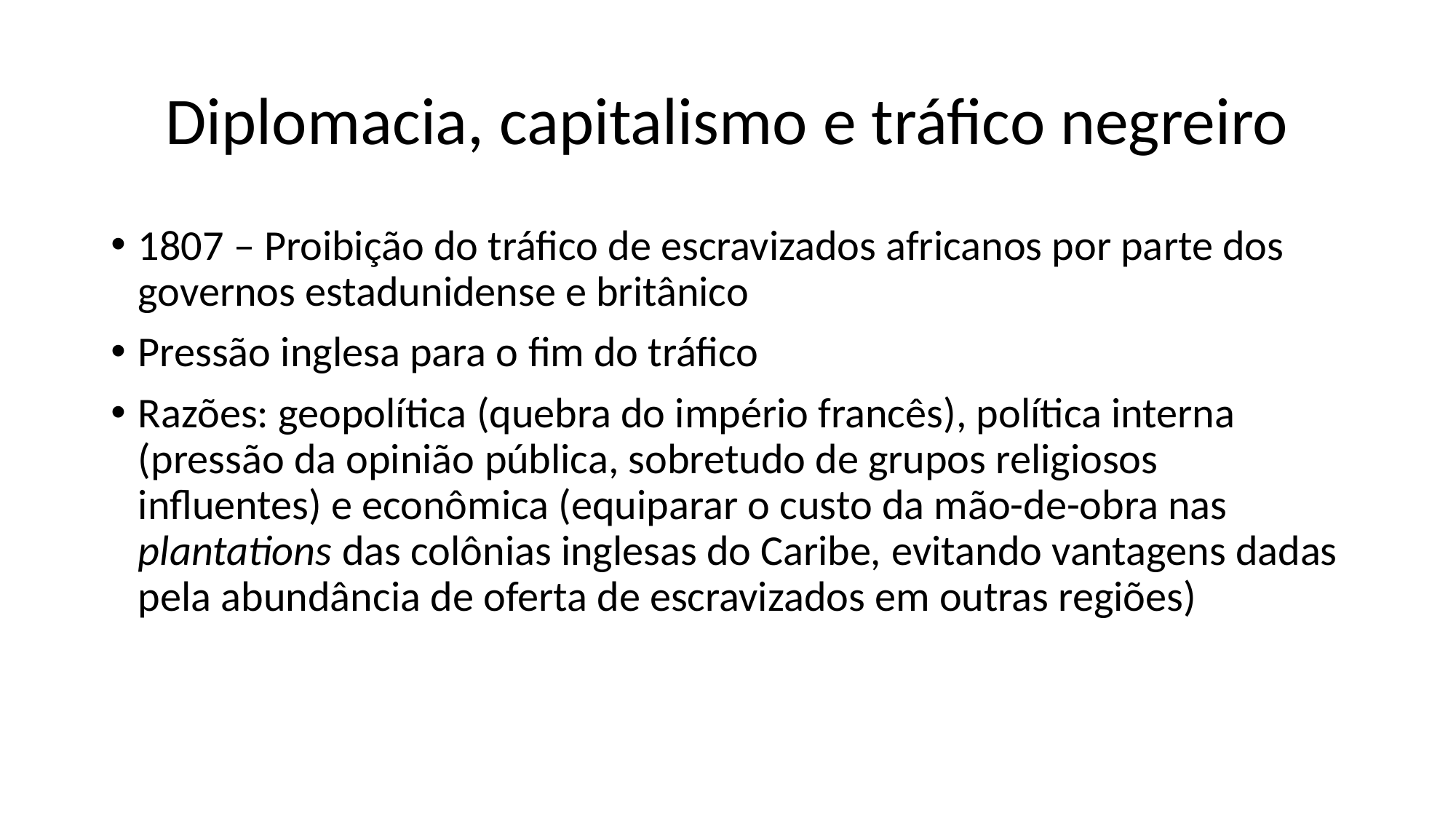

# Diplomacia, capitalismo e tráfico negreiro
1807 – Proibição do tráfico de escravizados africanos por parte dos governos estadunidense e britânico
Pressão inglesa para o fim do tráfico
Razões: geopolítica (quebra do império francês), política interna (pressão da opinião pública, sobretudo de grupos religiosos influentes) e econômica (equiparar o custo da mão-de-obra nas plantations das colônias inglesas do Caribe, evitando vantagens dadas pela abundância de oferta de escravizados em outras regiões)